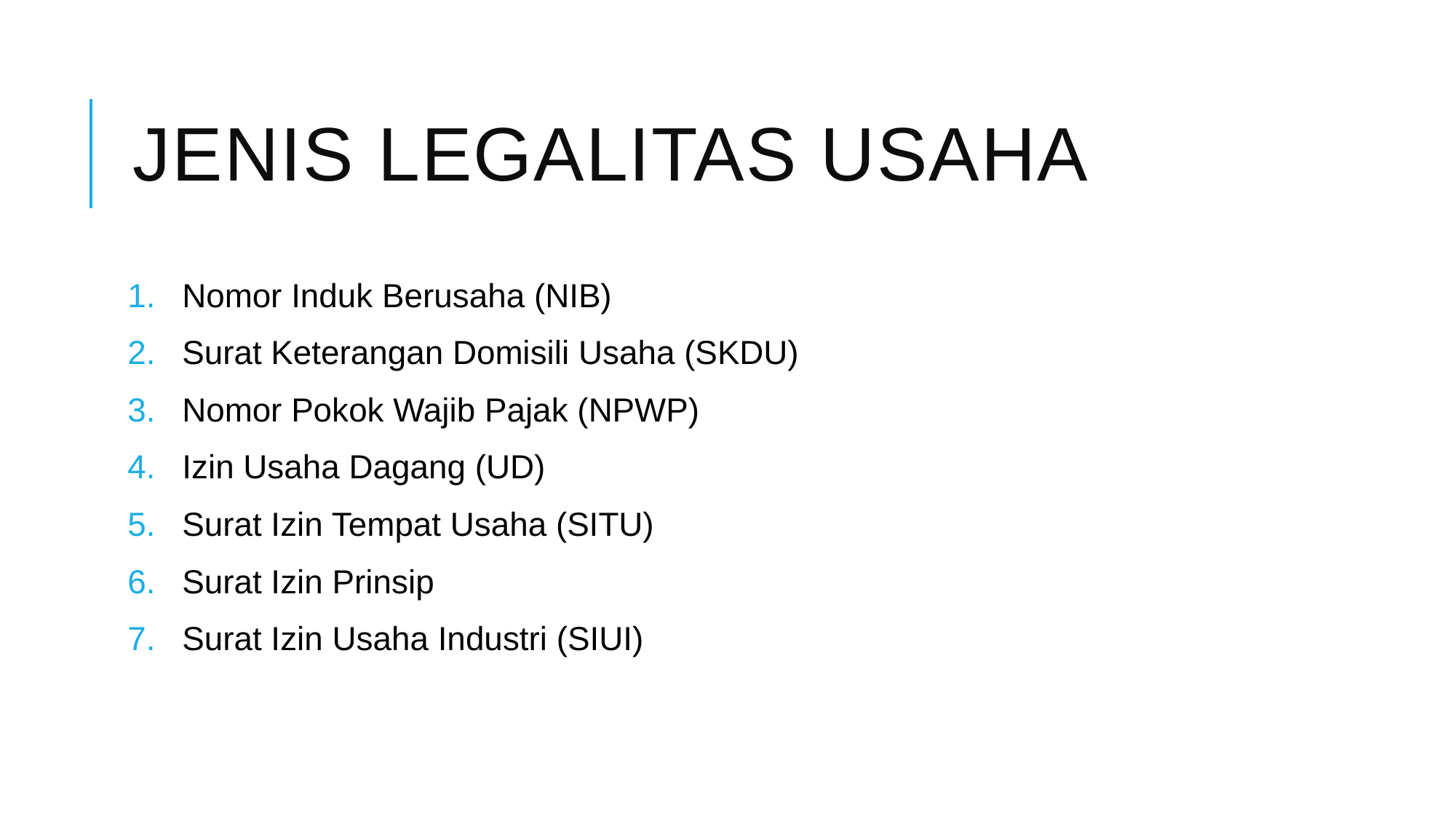

# Jenis Legalitas Usaha
Nomor Induk Berusaha (NIB)
Surat Keterangan Domisili Usaha (SKDU)
Nomor Pokok Wajib Pajak (NPWP)
Izin Usaha Dagang (UD)
Surat Izin Tempat Usaha (SITU)
Surat Izin Prinsip
Surat Izin Usaha Industri (SIUI)